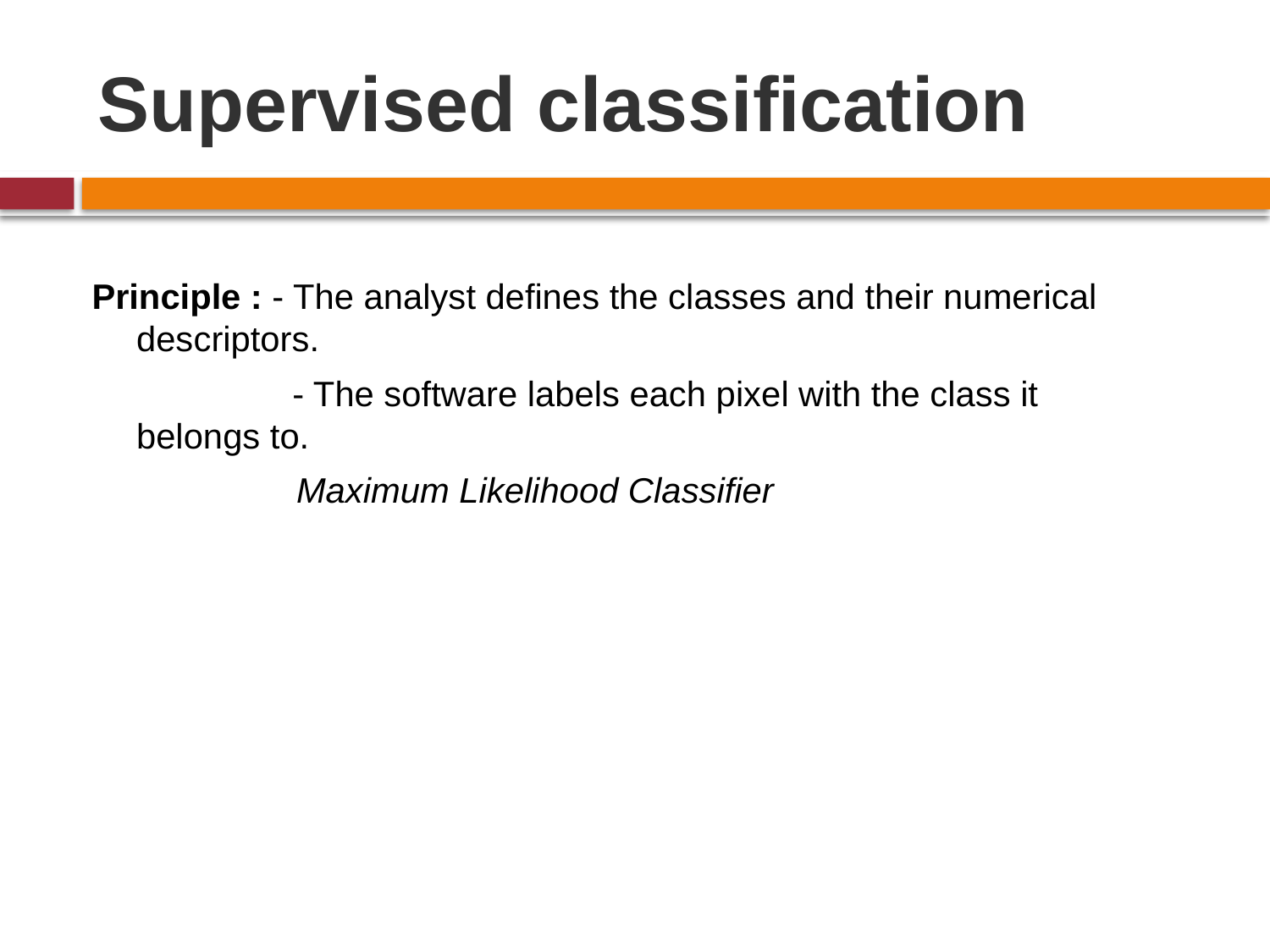

# Supervised classification
Principle : - The analyst defines the classes and their numerical descriptors.
		   - The software labels each pixel with the class it belongs to.
                     Maximum Likelihood Classifier